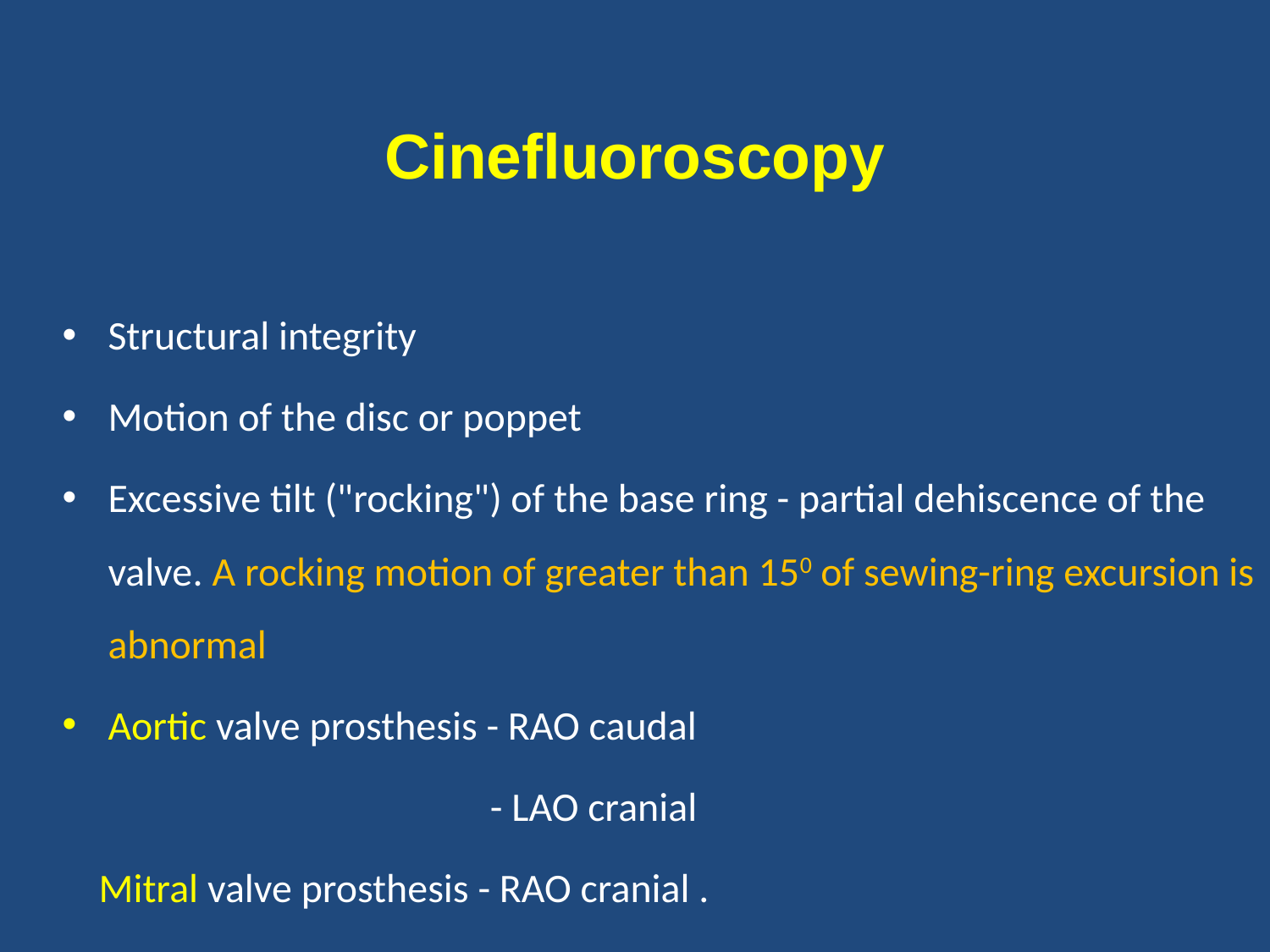

# Cinefluoroscopy

Structural integrity
Motion of the disc or poppet
Excessive tilt ("rocking") of the base ring - partial dehiscence of the valve. A rocking motion of greater than 150 of sewing-ring excursion is abnormal
Aortic valve prosthesis - RAO caudal
                                               - LAO cranial
    Mitral valve prosthesis - RAO cranial .